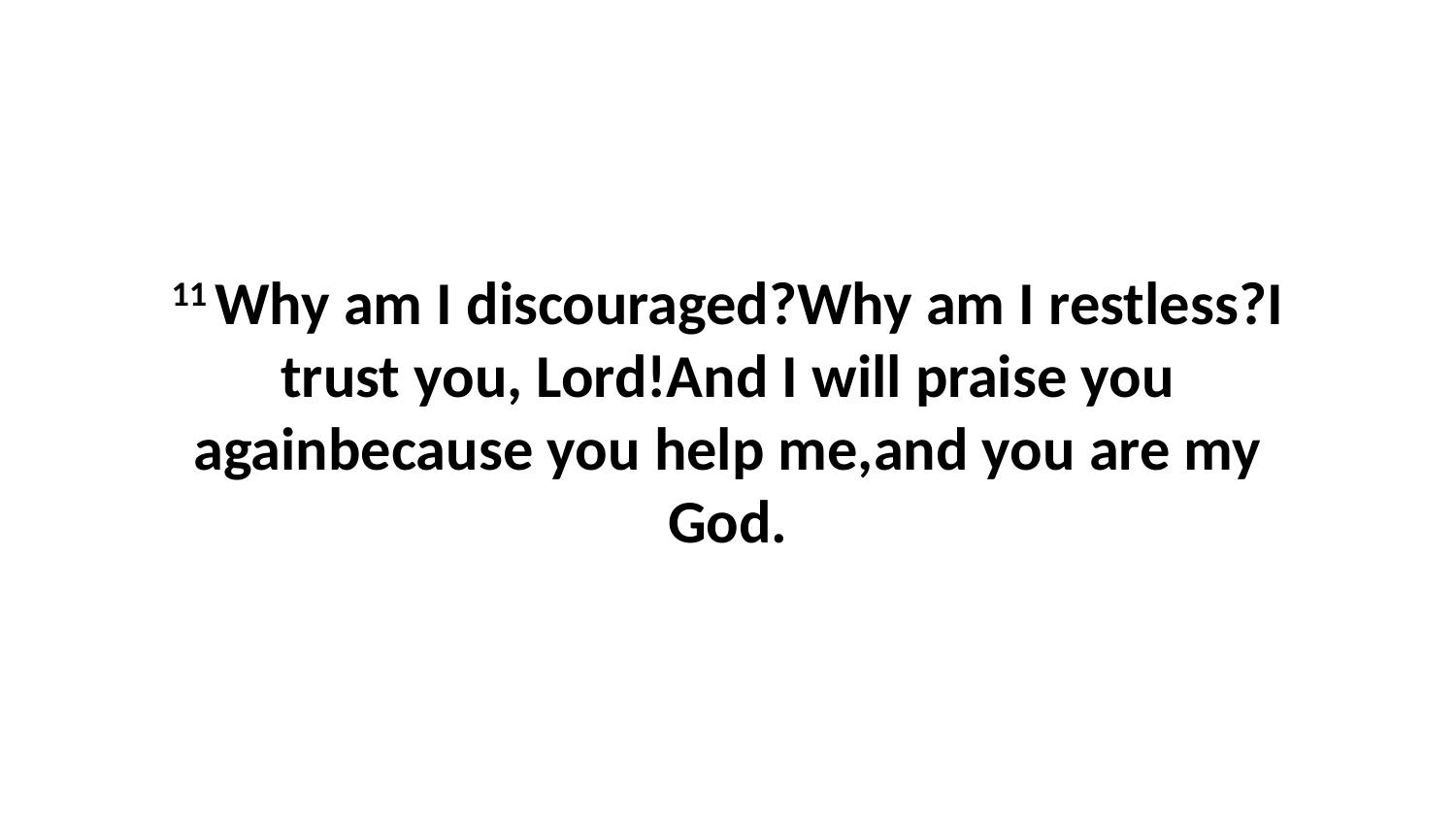

11 Why am I discouraged?Why am I restless?I trust you, Lord!And I will praise you againbecause you help me,and you are my God.